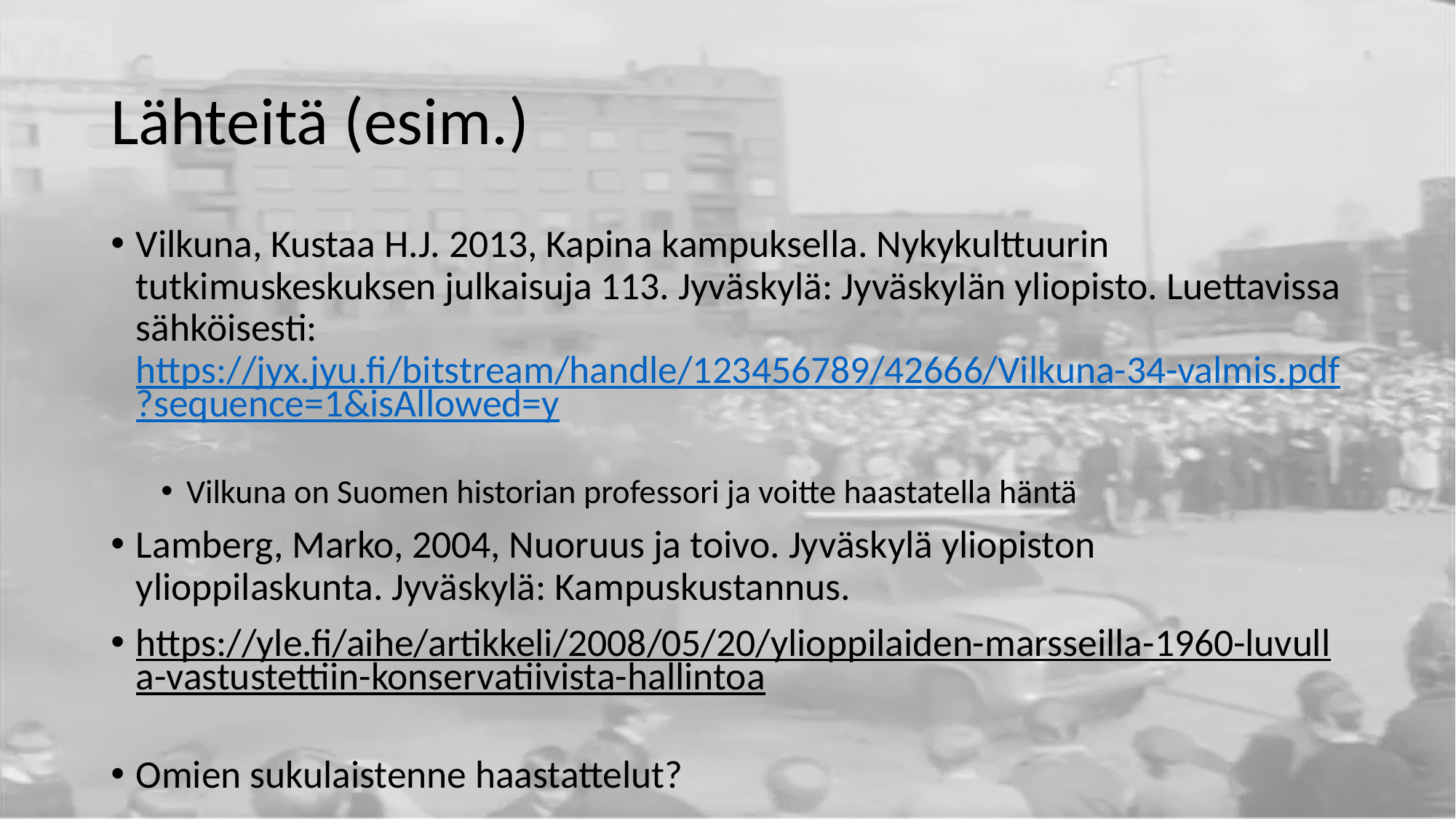

# Lähteitä (esim.)
Vilkuna, Kustaa H.J. 2013, Kapina kampuksella. Nykykulttuurin tutkimuskeskuksen julkaisuja 113. Jyväskylä: Jyväskylän yliopisto. Luettavissa sähköisesti: https://jyx.jyu.fi/bitstream/handle/123456789/42666/Vilkuna-34-valmis.pdf?sequence=1&isAllowed=y
Vilkuna on Suomen historian professori ja voitte haastatella häntä
Lamberg, Marko, 2004, Nuoruus ja toivo. Jyväskylä yliopiston ylioppilaskunta. Jyväskylä: Kampuskustannus.
https://yle.fi/aihe/artikkeli/2008/05/20/ylioppilaiden-marsseilla-1960-luvulla-vastustettiin-konservatiivista-hallintoa
Omien sukulaistenne haastattelut?